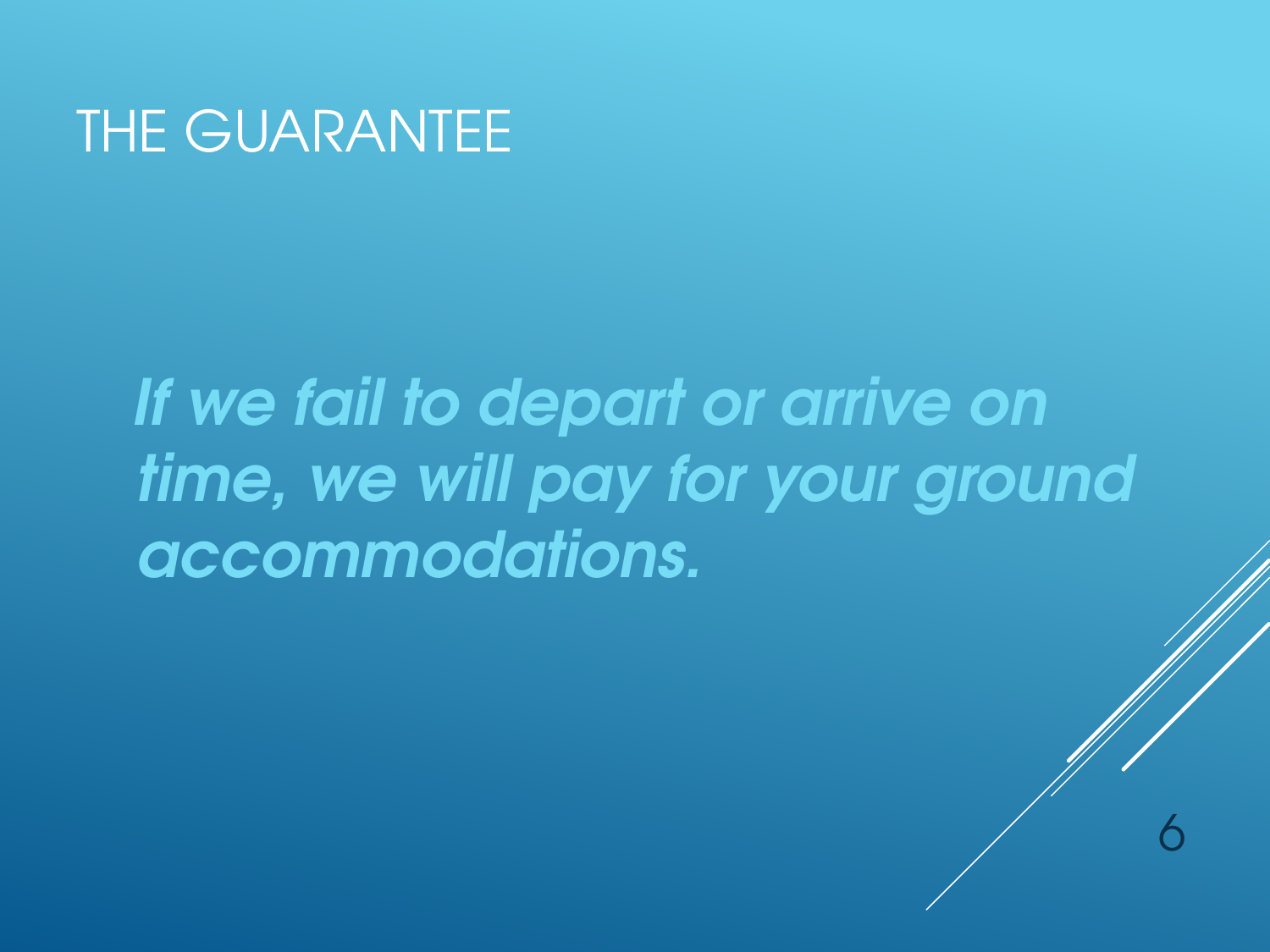

# The Guarantee
  If we fail to depart or arrive on time, we will pay for your ground accommodations.
6